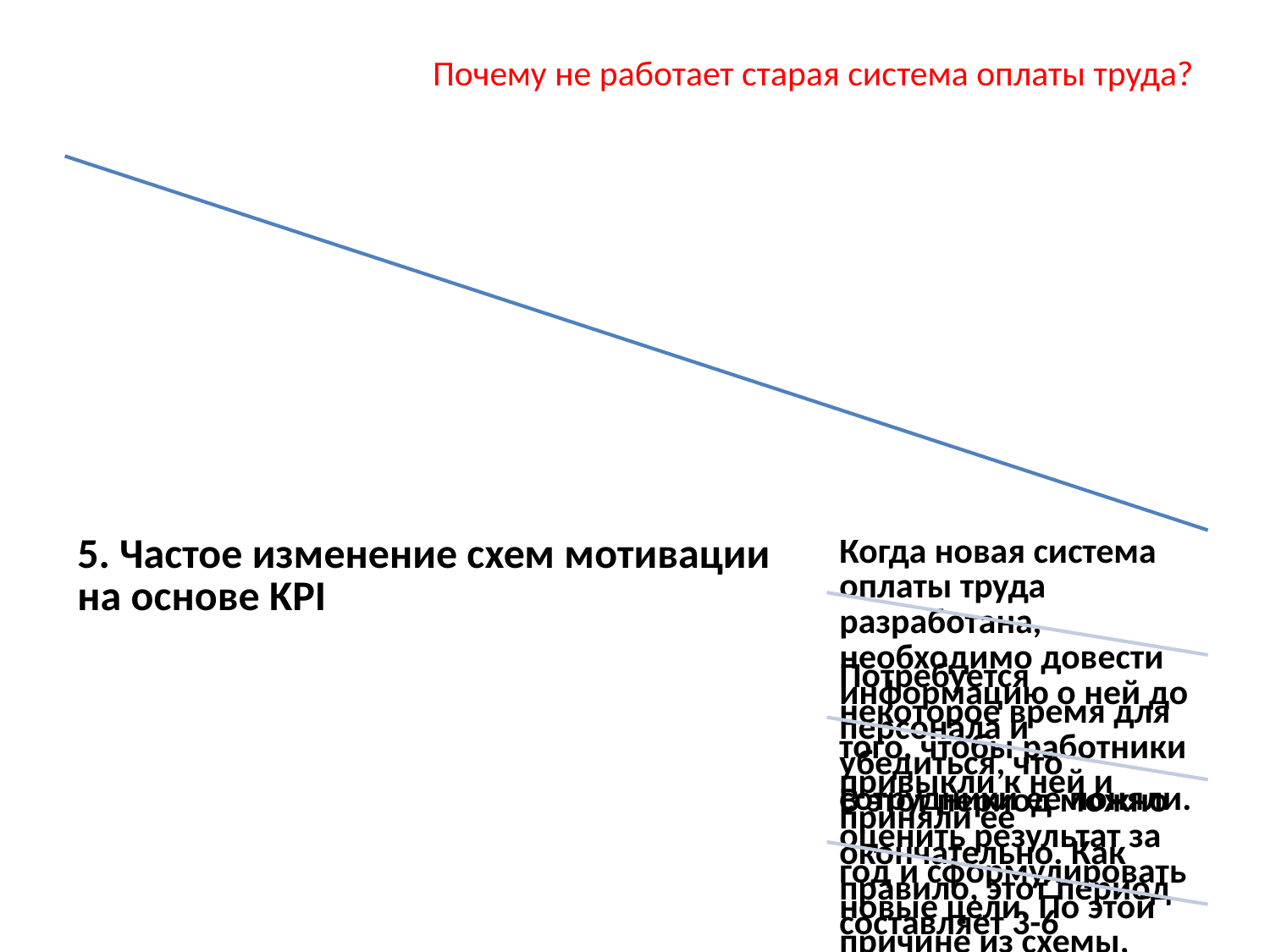

# Почему не работает старая система оплаты труда?
5. Частое изменение схем мотивации на основе KPI